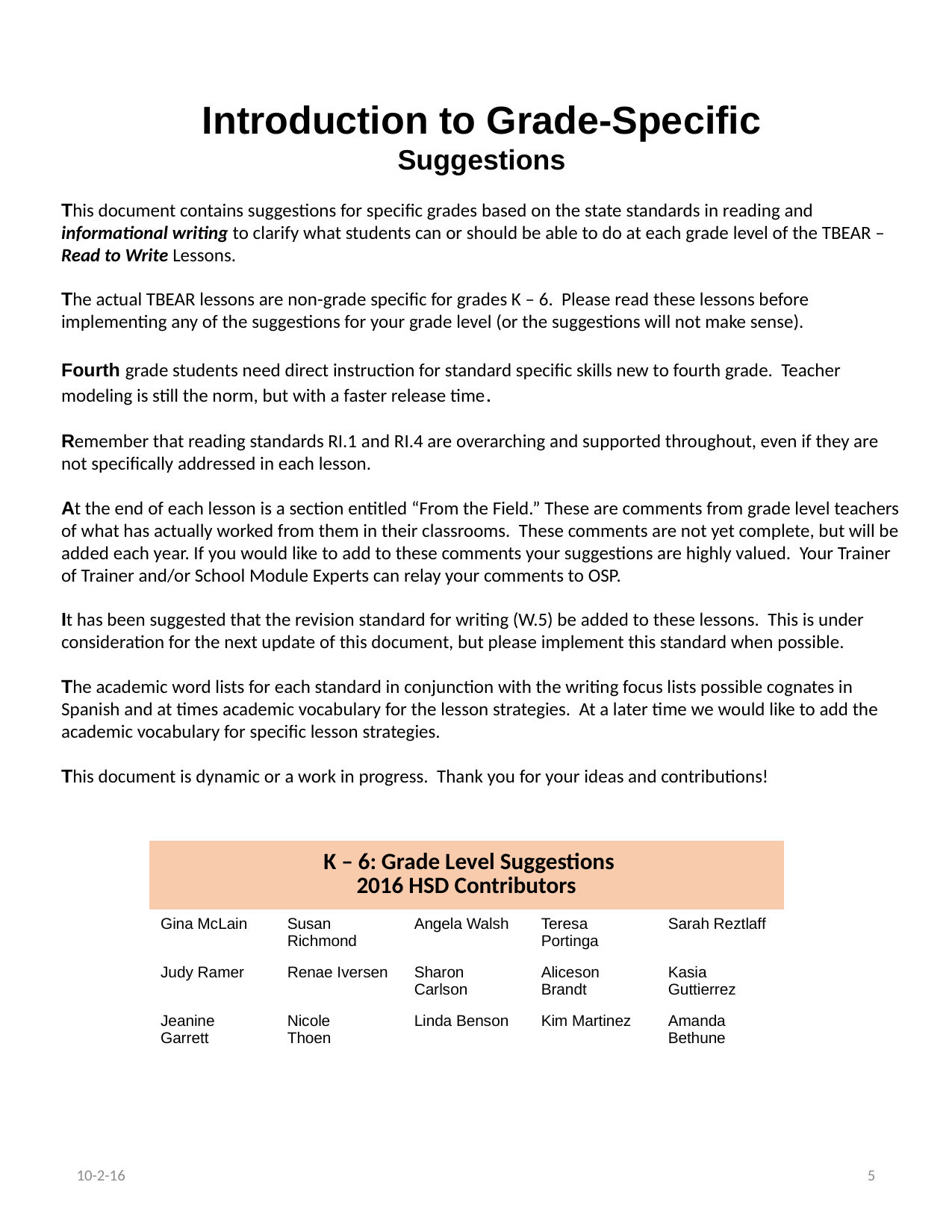

Introduction to Grade-Specific
Suggestions

This document contains suggestions for specific grades based on the state standards in reading and informational writing to clarify what students can or should be able to do at each grade level of the TBEAR – Read to Write Lessons.

The actual TBEAR lessons are non-grade specific for grades K – 6.  Please read these lessons before implementing any of the suggestions for your grade level (or the suggestions will not make sense).

Fourth grade students need direct instruction for standard specific skills new to fourth grade.  Teacher modeling is still the norm, but with a faster release time.

Remember that reading standards RI.1 and RI.4 are overarching and supported throughout, even if they are not specifically addressed in each lesson.

At the end of each lesson is a section entitled “From the Field.” These are comments from grade level teachers of what has actually worked from them in their classrooms.  These comments are not yet complete, but will be added each year. If you would like to add to these comments your suggestions are highly valued.  Your Trainer of Trainer and/or School Module Experts can relay your comments to OSP.

It has been suggested that the revision standard for writing (W.5) be added to these lessons.  This is under consideration for the next update of this document, but please implement this standard when possible.

The academic word lists for each standard in conjunction with the writing focus lists possible cognates in Spanish and at times academic vocabulary for the lesson strategies.  At a later time we would like to add the academic vocabulary for specific lesson strategies.

This document is dynamic or a work in progress.  Thank you for your ideas and contributions!
| K – 6: Grade Level Suggestions 2016 HSD Contributors |  |  |  |  |
| --- | --- | --- | --- | --- |
| Gina McLain | Susan Richmond | Angela Walsh | Teresa Portinga | Sarah Reztlaff |
| Judy Ramer | Renae Iversen | Sharon Carlson | Aliceson Brandt | Kasia Guttierrez |
| Jeanine Garrett | Nicole Thoen | Linda Benson | Kim Martinez | Amanda Bethune |
10-2-16
5